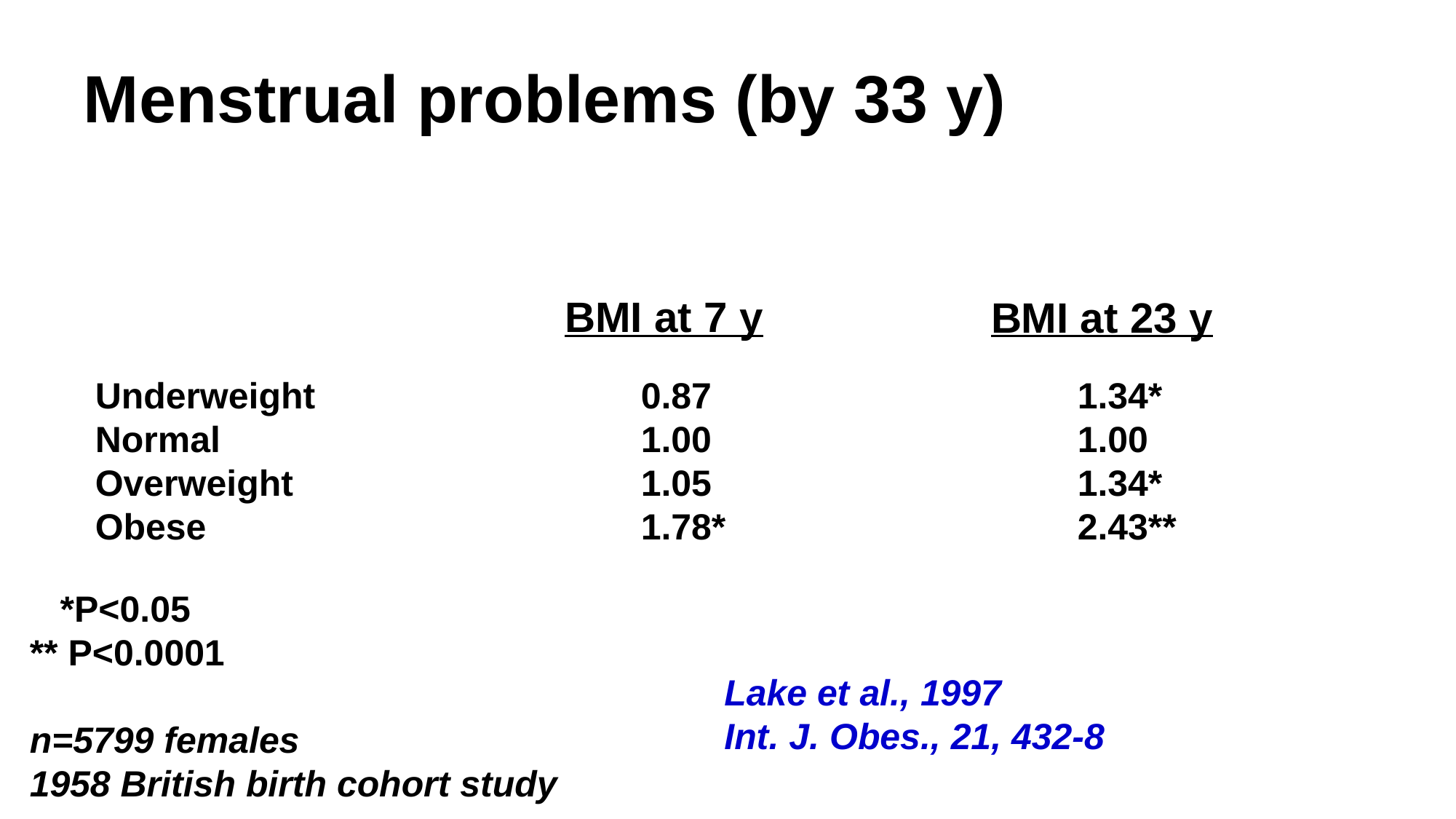

# Menstrual problems (by 33 y)
BMI at 7 y
BMI at 23 y
Underweight			0.87				1.34*
Normal				1.00				1.00
Overweight				1.05				1.34*
Obese				1.78*				2.43**
   *P<0.05
** P<0.0001

n=5799 females
1958 British birth cohort study
Lake et al., 1997
Int. J. Obes., 21, 432-8